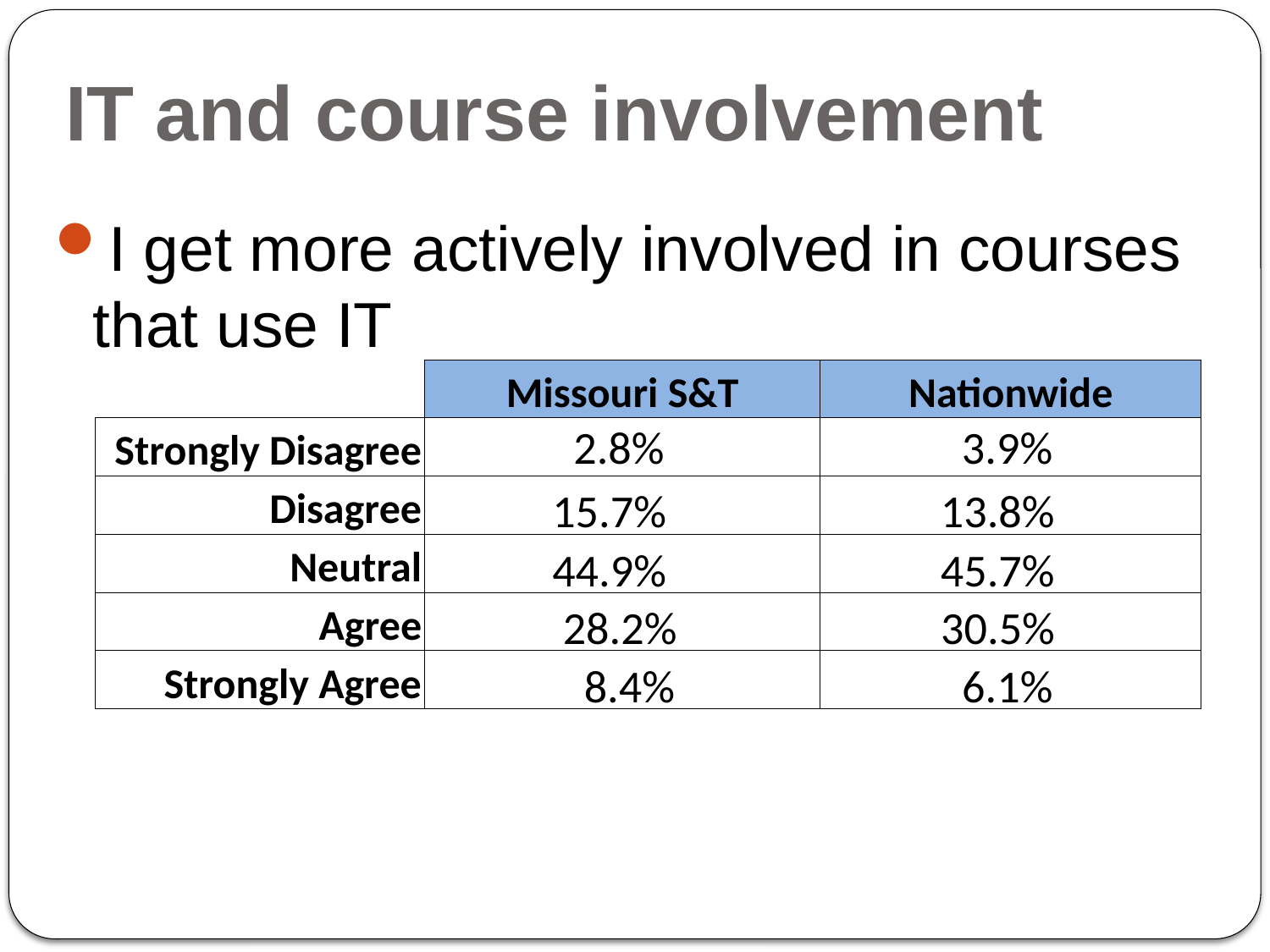

# IT and course involvement
I get more actively involved in courses that use IT
|  | Missouri S&T | Nationwide |
| --- | --- | --- |
| Strongly Disagree |  |  |
| Disagree |  |  |
| Neutral |  |  |
| Agree |  |  |
| Strongly Agree |  |  |
2.8%		             3.9%
15.7%		             13.8%
44.9%		             45.7%
28.2%		            30.5%
8.4%		            6.1%